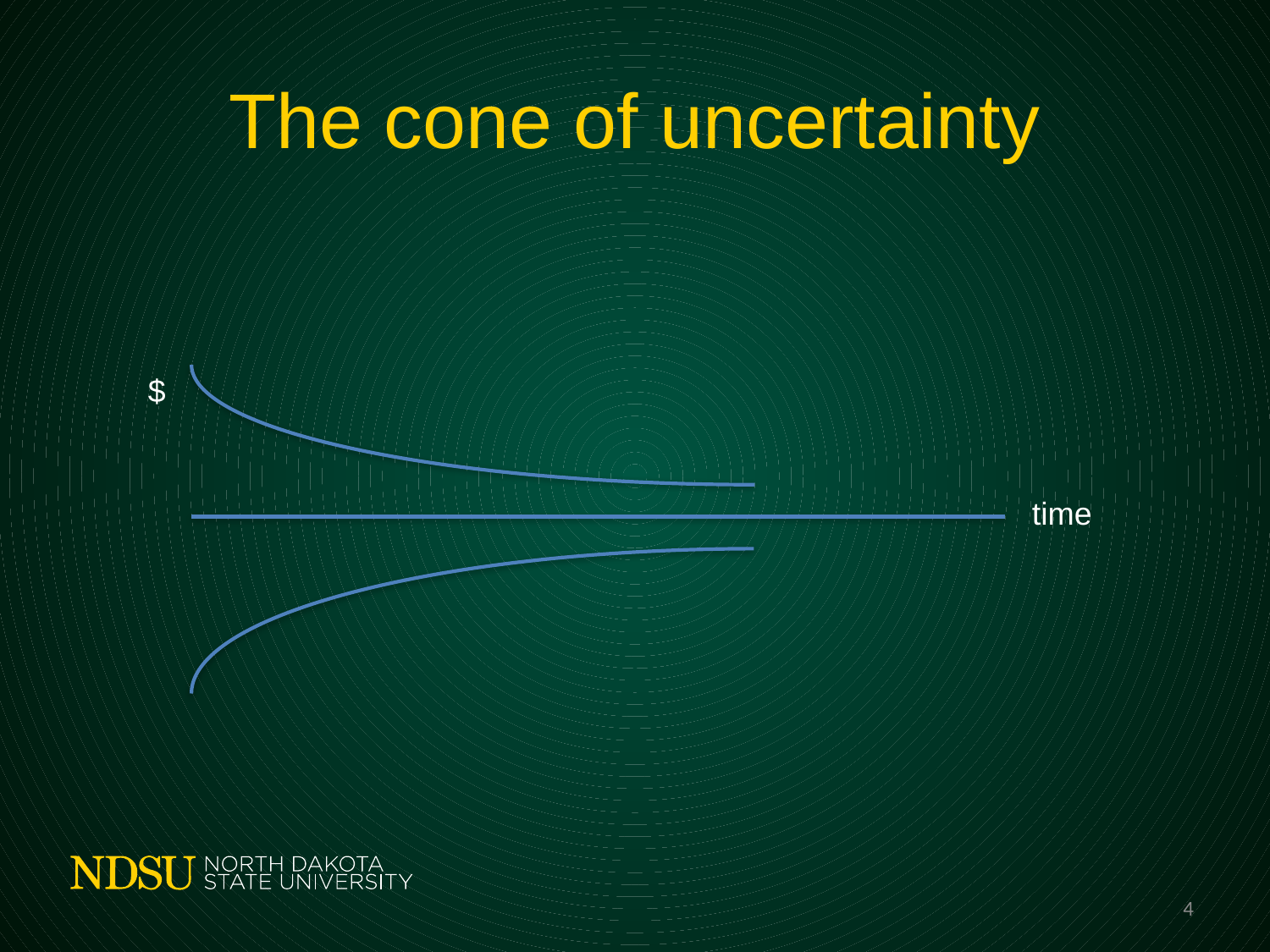

# The cone of uncertainty

$
time

4